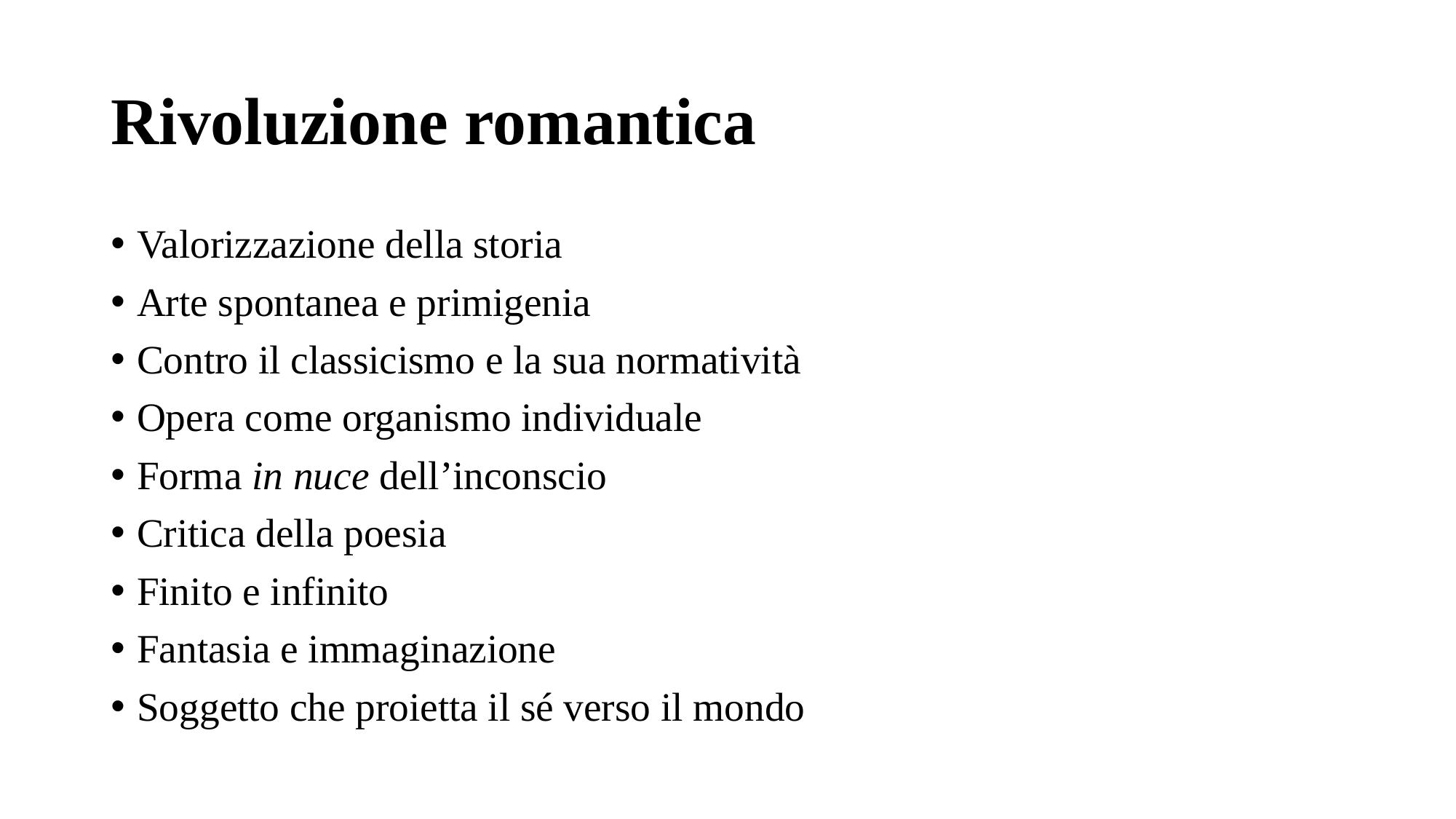

# Rivoluzione romantica
Valorizzazione della storia
Arte spontanea e primigenia
Contro il classicismo e la sua normatività
Opera come organismo individuale
Forma in nuce dell’inconscio
Critica della poesia
Finito e infinito
Fantasia e immaginazione
Soggetto che proietta il sé verso il mondo